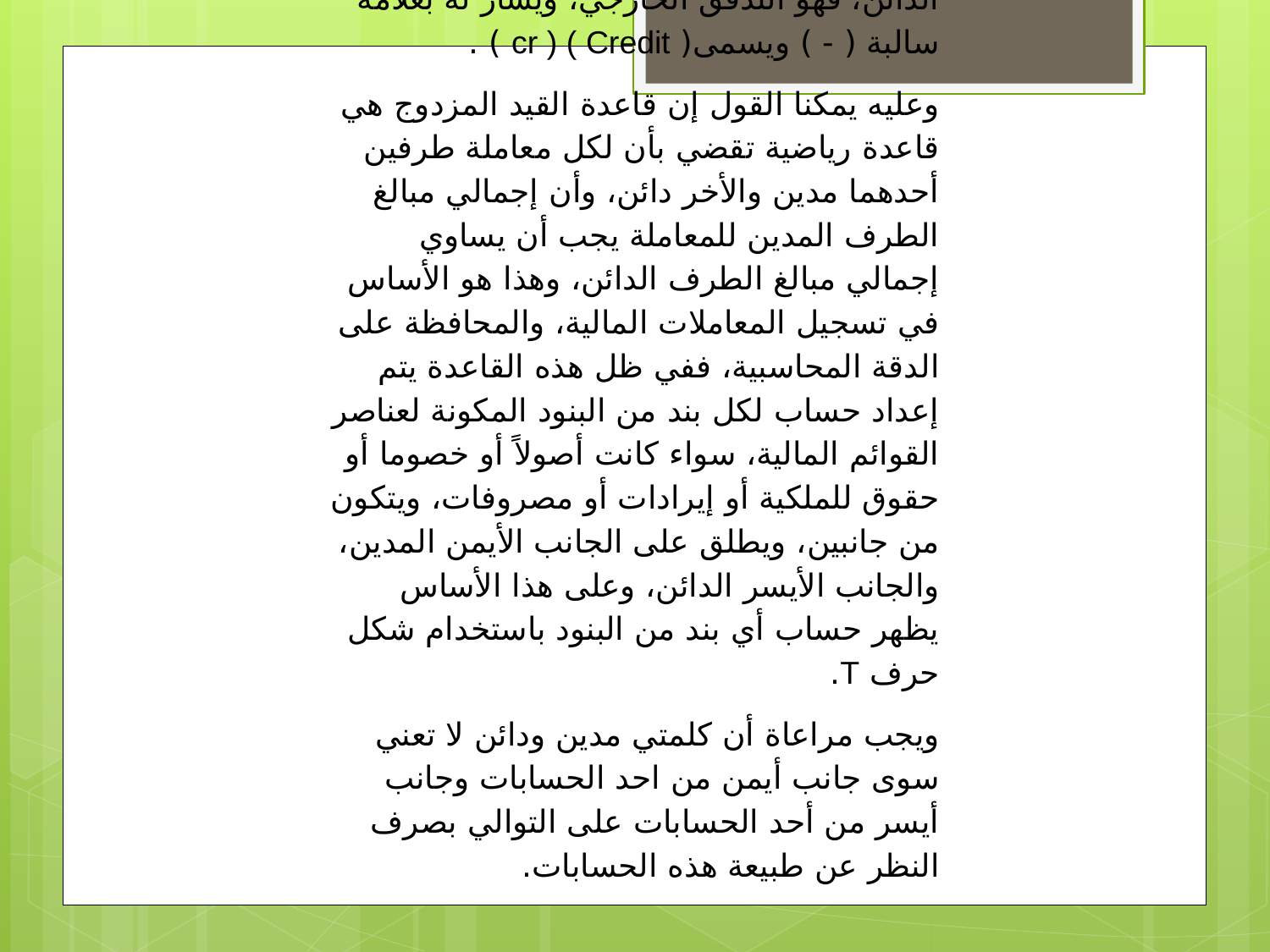

نظرية تشخيص الحسابات
نظرية العمليات
نظرية الميزانية أو المركز المالي
الشخص الآخذ مدين	الحساب المطلوب منه مدين	زيادة الأصول ونقص الخصوم مدين
الشخص العاطى دائن	الحساب المطلوب له دائن	نقص الأصول وزيادة الخصوم دائن
وفي حقيقة الأمر فإن آلية تحقيق التوازن هذه هي الأساس في تحديد الطرف المدين، والذي يمثل التدفق الداخل، ويعبر عنه بعلامة موجبة ( + ) ويسمى( Debit ) ( dr )، وأما الطرف الدائن، فهو التدفق الخارجي، ويشار له بعلامة سالبة ( - ) ويسمى( Credit ) ( cr ) .
وعليه يمكنا القول إن قاعدة القيد المزدوج هي قاعدة رياضية تقضي بأن لكل معاملة طرفين أحدهما مدين والأخر دائن، وأن إجمالي مبالغ الطرف المدين للمعاملة يجب أن يساوي إجمالي مبالغ الطرف الدائن، وهذا هو الأساس في تسجيل المعاملات المالية، والمحافظة على الدقة المحاسبية، ففي ظل هذه القاعدة يتم إعداد حساب لكل بند من البنود المكونة لعناصر القوائم المالية، سواء كانت أصولاً أو خصوما أو حقوق للملكية أو إيرادات أو مصروفات، ويتكون من جانبين، ويطلق على الجانب الأيمن المدين، والجانب الأيسر الدائن، وعلى هذا الأساس يظهر حساب أي بند من البنود باستخدام شكل حرف T.
ويجب مراعاة أن كلمتي مدين ودائن لا تعني سوى جانب أيمن من احد الحسابات وجانب أيسر من أحد الحسابات على التوالي بصرف النظر عن طبيعة هذه الحسابات.

إن تحليل العمليات المالية باستخدام قاعدة القيد المزدوج يضمن ترجمة الأثر الناتج عن أي عملية مالية من زيادة أو نقص إلى جانب مدين أو جانب دائن من الحساب